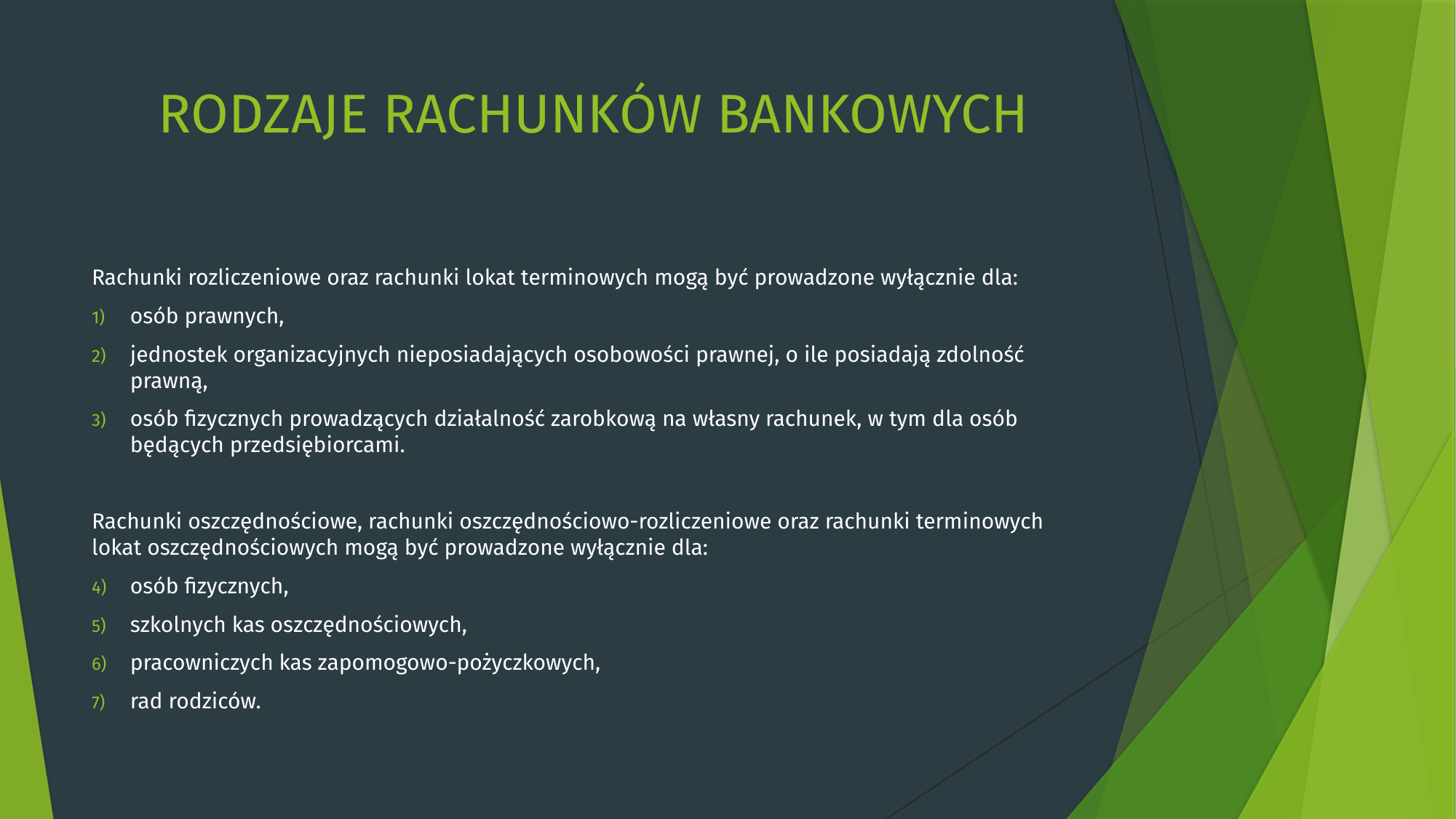

# RODZAJE RACHUNKÓW BANKOWYCH
Rachunki rozliczeniowe oraz rachunki lokat terminowych mogą być prowadzone wyłącznie dla:
osób prawnych,
jednostek organizacyjnych nieposiadających osobowości prawnej, o ile posiadają zdolność prawną,
osób fizycznych prowadzących działalność zarobkową na własny rachunek, w tym dla osób będących przedsiębiorcami.

Rachunki oszczędnościowe, rachunki oszczędnościowo-rozliczeniowe oraz rachunki terminowych lokat oszczędnościowych mogą być prowadzone wyłącznie dla:
osób fizycznych,
szkolnych kas oszczędnościowych,
pracowniczych kas zapomogowo-pożyczkowych,
rad rodziców.